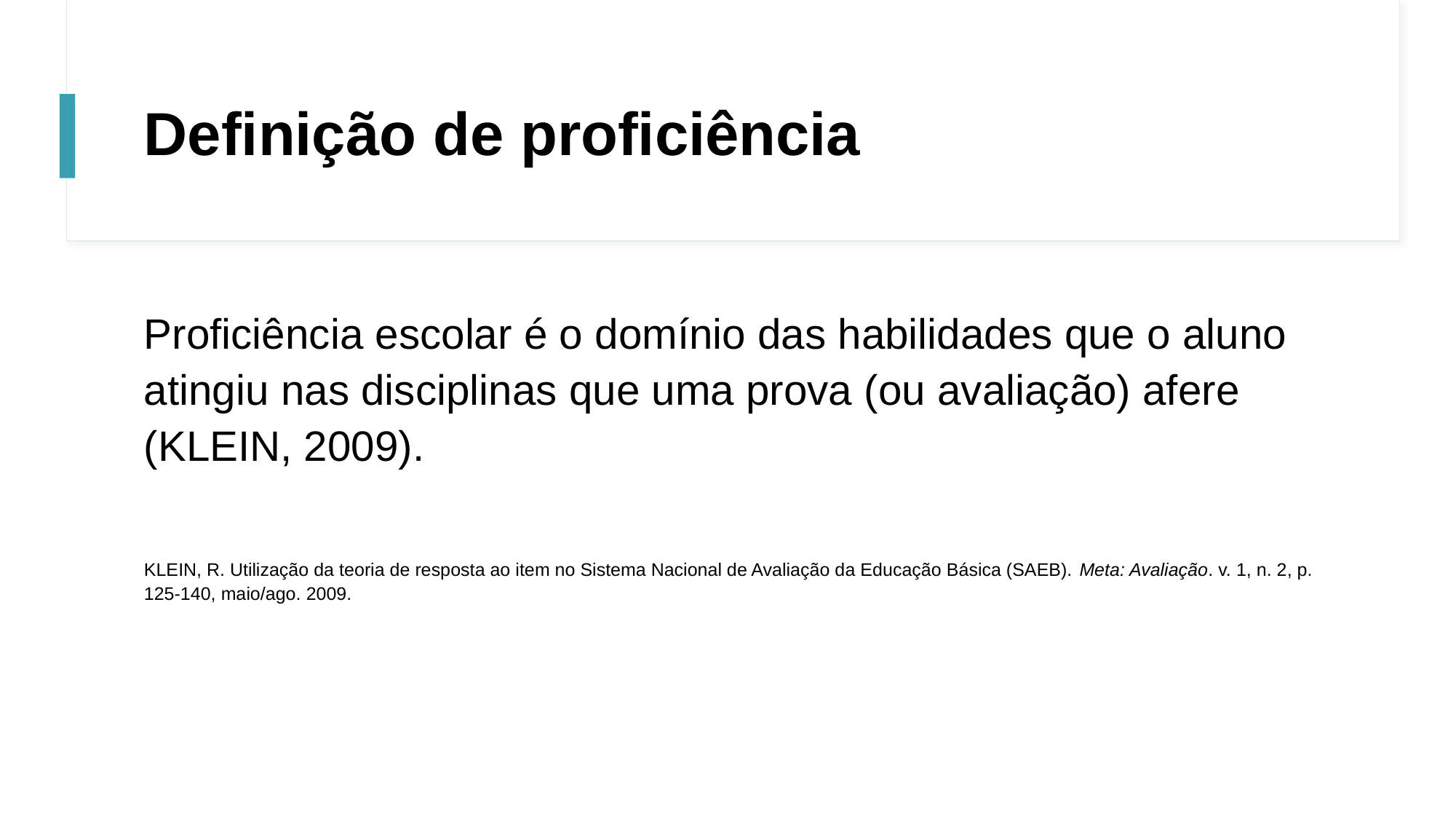

# Definição de proficiência
Proficiência escolar é o domínio das habilidades que o aluno atingiu nas disciplinas que uma prova (ou avaliação) afere (KLEIN, 2009).

KLEIN, R. Utilização da teoria de resposta ao item no Sistema Nacional de Avaliação da Educação Básica (SAEB). Meta: Avaliação. v. 1, n. 2, p. 125-140, maio/ago. 2009.